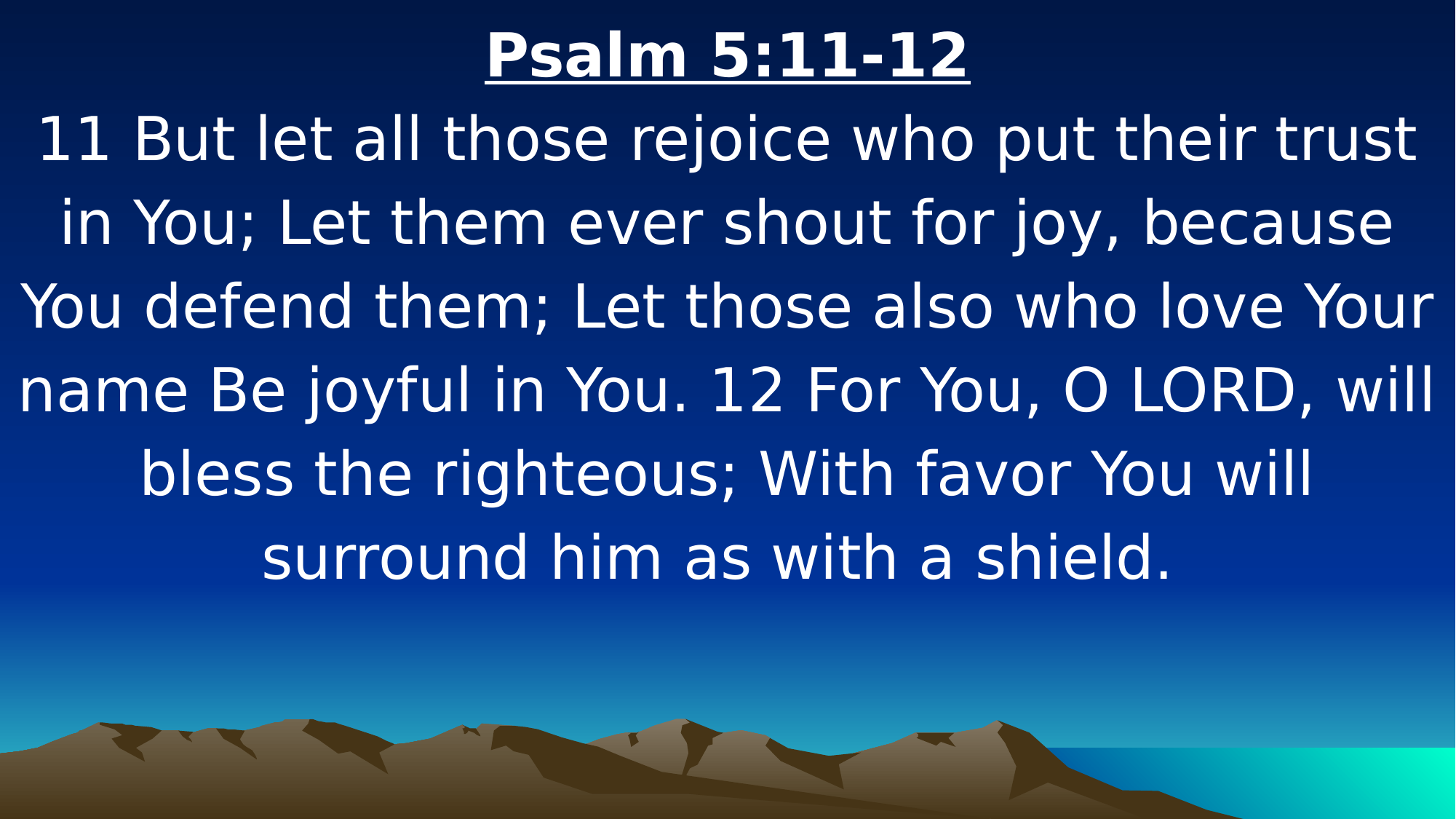

Psalm 5:11-12
11 But let all those rejoice who put their trust in You; Let them ever shout for joy, because You defend them; Let those also who love Your name Be joyful in You. 12 For You, O LORD, will bless the righteous; With favor You will surround him as with a shield.